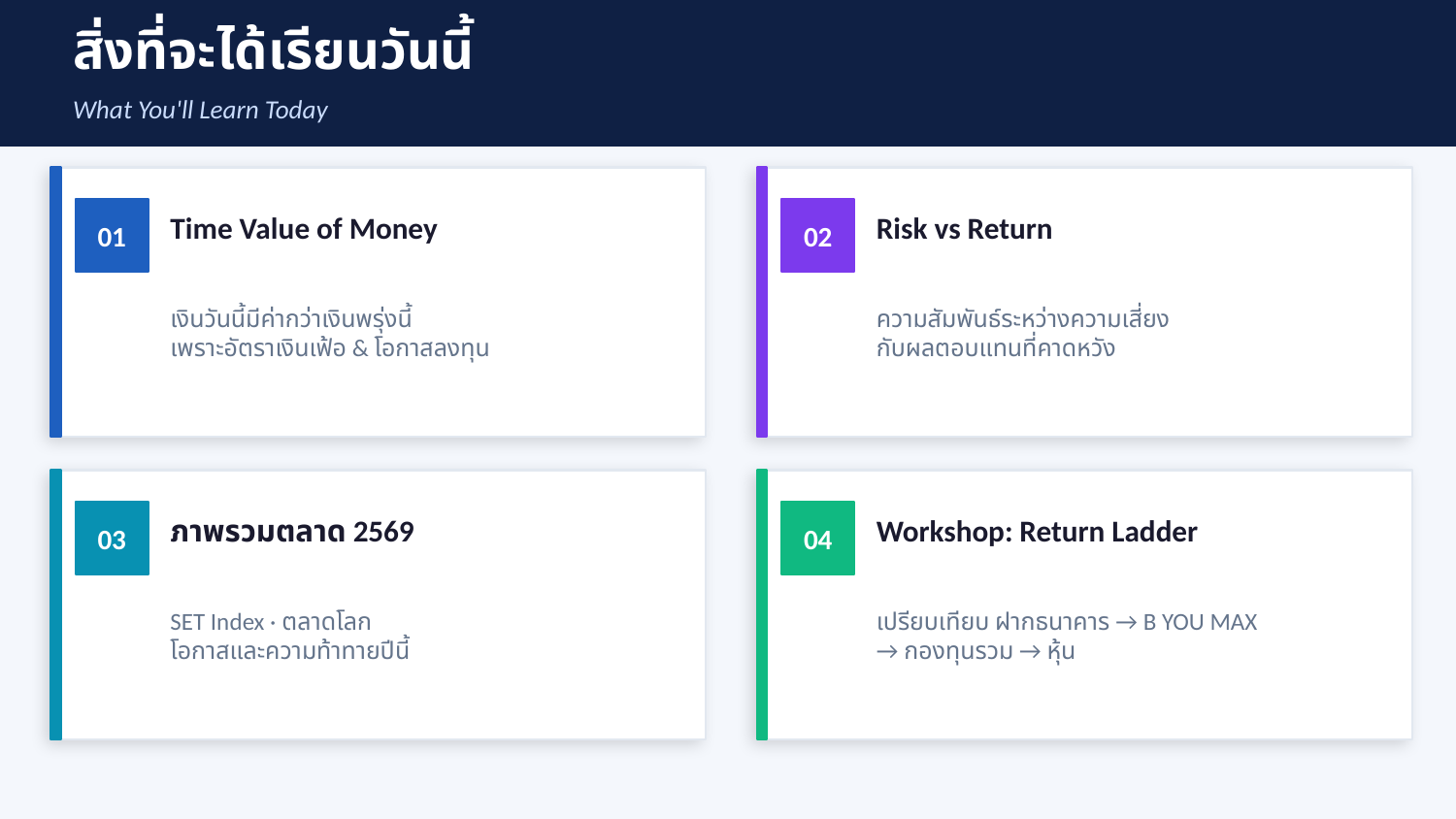

สิ่งที่จะได้เรียนวันนี้
What You'll Learn Today

Time Value of Money
Risk vs Return

01

02
เงินวันนี้มีค่ากว่าเงินพรุ่งนี้
เพราะอัตราเงินเฟ้อ & โอกาสลงทุน
ความสัมพันธ์ระหว่างความเสี่ยง
กับผลตอบแทนที่คาดหวัง

ภาพรวมตลาด 2569
Workshop: Return Ladder

03

04
SET Index · ตลาดโลก
โอกาสและความท้าทายปีนี้
เปรียบเทียบ ฝากธนาคาร → B YOU MAX
→ กองทุนรวม → หุ้น